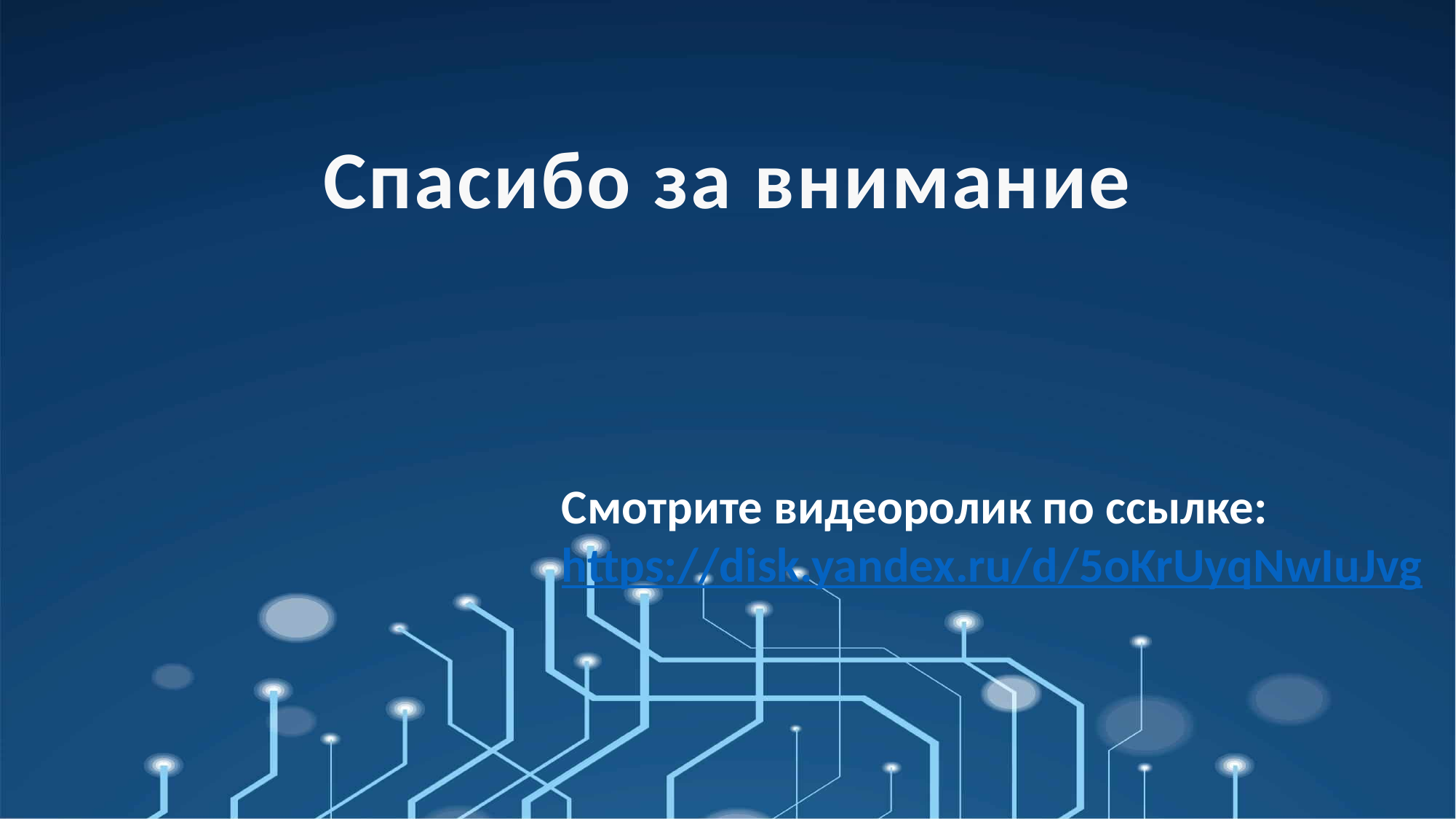

Спасибо за внимание

Смотрите видеоролик по ссылке:
https://disk.yandex.ru/d/5oKrUyqNwIuJvg